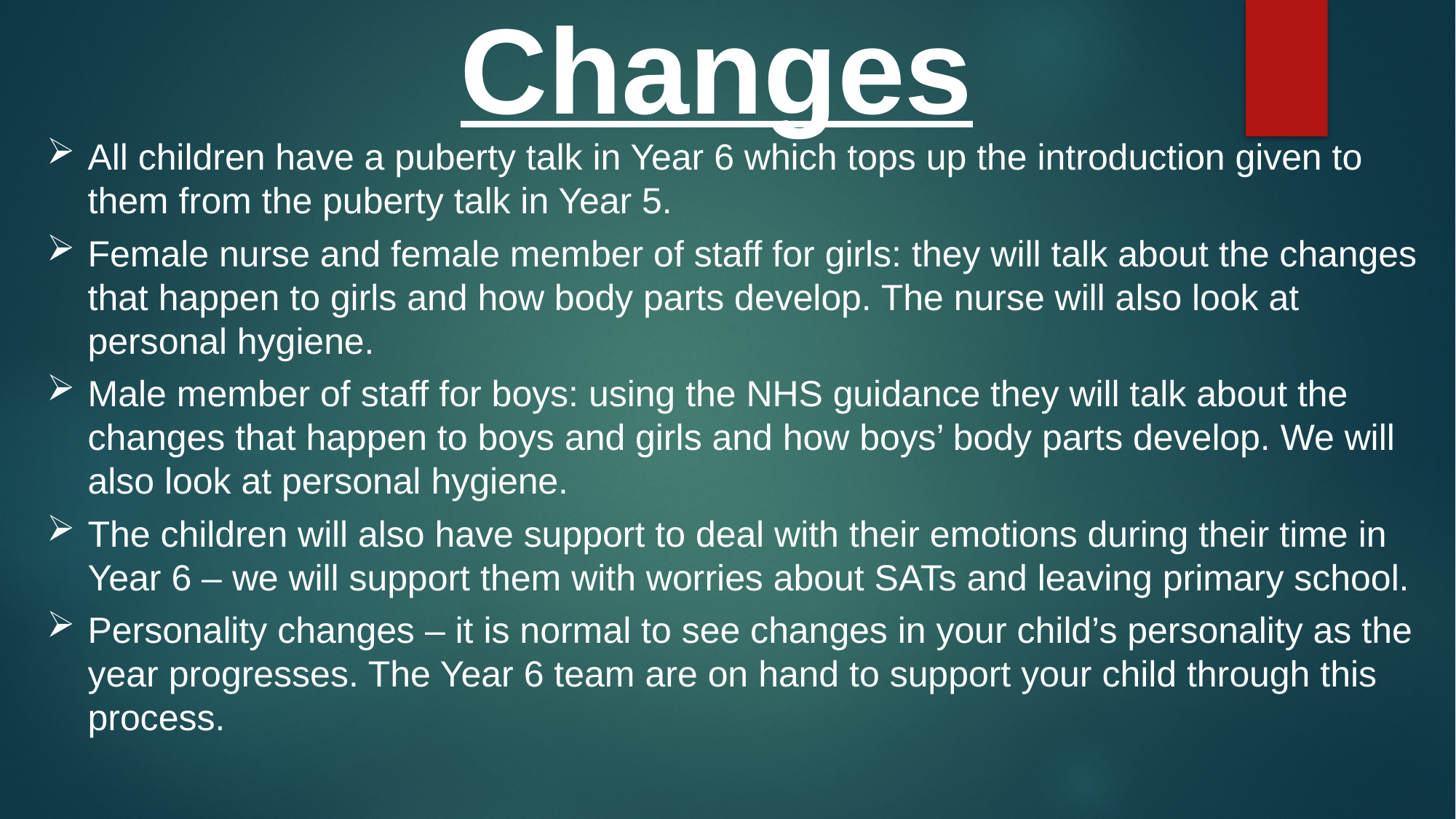

Changes
All children have a puberty talk in Year 6 which tops up the introduction given to them from the puberty talk in Year 5.
Female nurse and female member of staff for girls: they will talk about the changes that happen to girls and how body parts develop. The nurse will also look at personal hygiene.
Male member of staff for boys: using the NHS guidance they will talk about the changes that happen to boys and girls and how boys’ body parts develop. We will also look at personal hygiene.
The children will also have support to deal with their emotions during their time in Year 6 – we will support them with worries about SATs and leaving primary school.
Personality changes – it is normal to see changes in your child’s personality as the year progresses. The Year 6 team are on hand to support your child through this process.